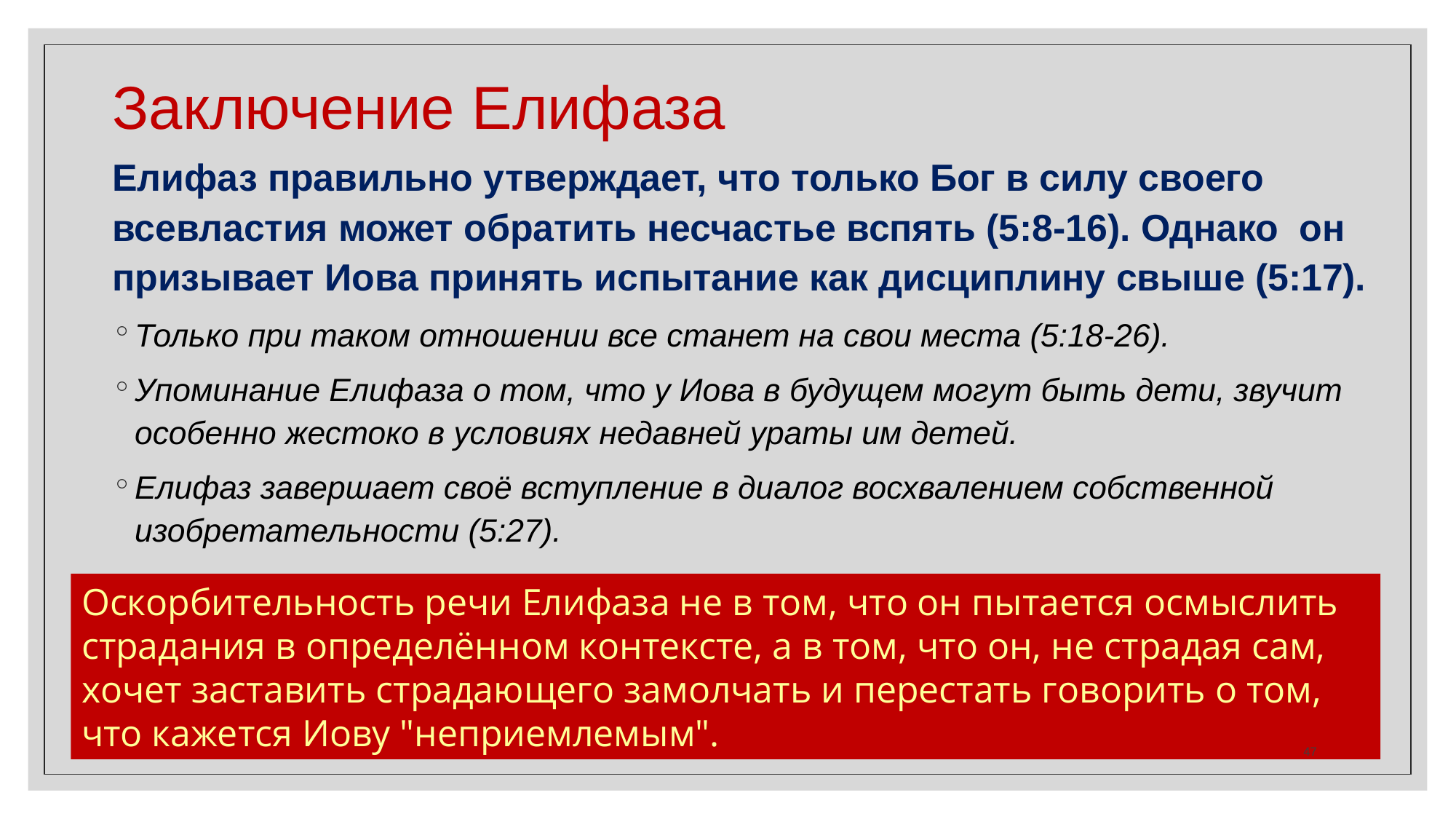

Заключение Елифаза
Елифаз правильно утверждает, что только Бог в силу своего всевластия может обратить несчастье вспять (5:8-16). Однако  он призывает Иова принять испытание как дисциплину свыше (5:17).
Только при таком отношении все станет на свои места (5:18-26).
Упоминание Елифаза о том, что у Иова в будущем могут быть дети, звучит особенно жестоко в условиях недавней ураты им детей.
Елифаз завершает своё вступление в диалог восхвалением собственной изобретательности (5:27).
Оскорбительность речи Елифаза не в том, что он пытается осмыслить страдания в определённом контексте, а в том, что он, не страдая сам, хочет заставить страдающего замолчать и перестать говорить о том, что кажется Иову "неприемлемым".
47